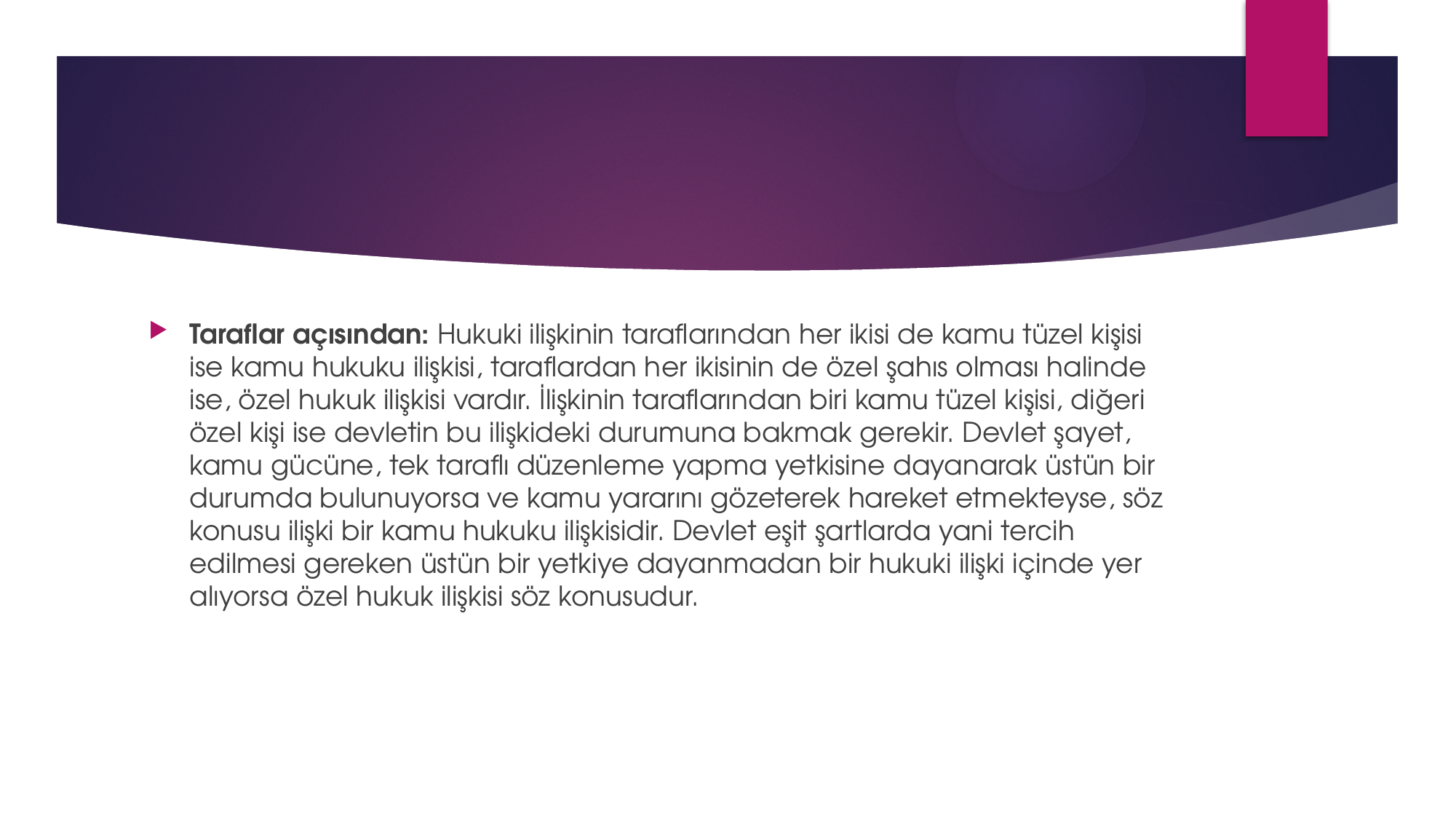

#
Taraflar açısından: Hukuki ilişkinin taraflarından her ikisi de kamu tüzel kişisi ise kamu hukuku ilişkisi, taraflardan her ikisinin de özel şahıs olması halinde ise, özel hukuk ilişkisi vardır. İlişkinin taraflarından biri kamu tüzel kişisi, diğeri özel kişi ise devletin bu ilişkideki durumuna bakmak gerekir. Devlet şayet, kamu gücüne, tek taraflı düzenleme yapma yetkisine dayanarak üstün bir durumda bulunuyorsa ve kamu yararını gözeterek hareket etmekteyse, söz konusu ilişki bir kamu hukuku ilişkisidir. Devlet eşit şartlarda yani tercih edilmesi gereken üstün bir yetkiye dayanmadan bir hukuki ilişki içinde yer alıyorsa özel hukuk ilişkisi söz konusudur.